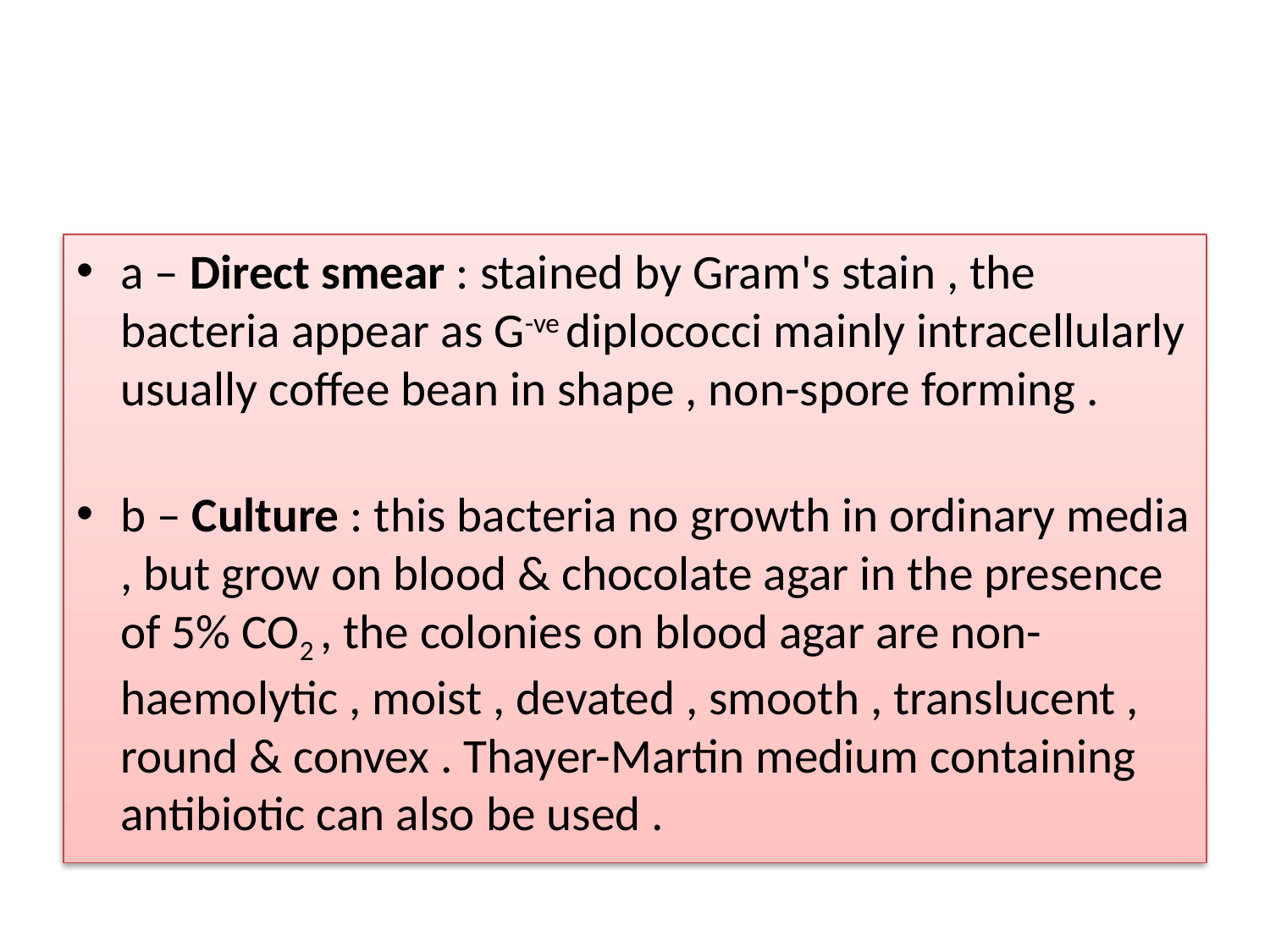

#
a – Direct smear : stained by Gram's stain , the bacteria appear as G-ve diplococci mainly intracellularly usually coffee bean in shape , non-spore forming .
b – Culture : this bacteria no growth in ordinary media , but grow on blood & chocolate agar in the presence of 5% CO2 , the colonies on blood agar are non-haemolytic , moist , devated , smooth , translucent , round & convex . Thayer-Martin medium containing antibiotic can also be used .